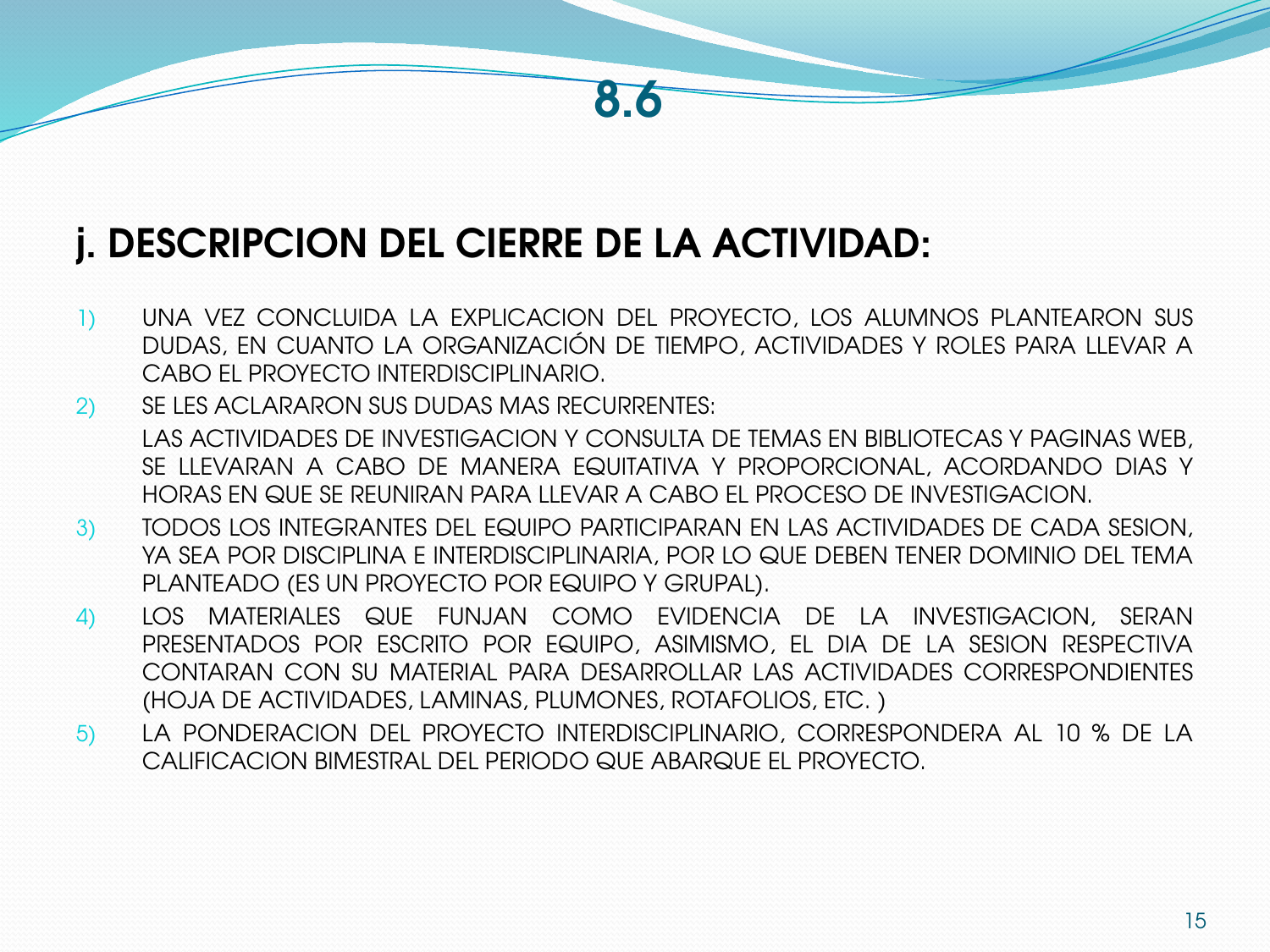

# 8.6

j. DESCRIPCION DEL CIERRE DE LA ACTIVIDAD:

UNA VEZ CONCLUIDA LA EXPLICACION DEL PROYECTO, LOS ALUMNOS PLANTEARON SUS DUDAS, EN CUANTO LA ORGANIZACIÓN DE TIEMPO, ACTIVIDADES Y ROLES PARA LLEVAR A CABO EL PROYECTO INTERDISCIPLINARIO.
SE LES ACLARARON SUS DUDAS MAS RECURRENTES:
	LAS ACTIVIDADES DE INVESTIGACION Y CONSULTA DE TEMAS EN BIBLIOTECAS Y PAGINAS WEB, SE LLEVARAN A CABO DE MANERA EQUITATIVA Y PROPORCIONAL, ACORDANDO DIAS Y HORAS EN QUE SE REUNIRAN PARA LLEVAR A CABO EL PROCESO DE INVESTIGACION.
TODOS LOS INTEGRANTES DEL EQUIPO PARTICIPARAN EN LAS ACTIVIDADES DE CADA SESION, YA SEA POR DISCIPLINA E INTERDISCIPLINARIA, POR LO QUE DEBEN TENER DOMINIO DEL TEMA PLANTEADO (ES UN PROYECTO POR EQUIPO Y GRUPAL).
LOS MATERIALES QUE FUNJAN COMO EVIDENCIA DE LA INVESTIGACION, SERAN PRESENTADOS POR ESCRITO POR EQUIPO, ASIMISMO, EL DIA DE LA SESION RESPECTIVA CONTARAN CON SU MATERIAL PARA DESARROLLAR LAS ACTIVIDADES CORRESPONDIENTES (HOJA DE ACTIVIDADES, LAMINAS, PLUMONES, ROTAFOLIOS, ETC. )
LA PONDERACION DEL PROYECTO INTERDISCIPLINARIO, CORRESPONDERA AL 10 % DE LA CALIFICACION BIMESTRAL DEL PERIODO QUE ABARQUE EL PROYECTO.

15